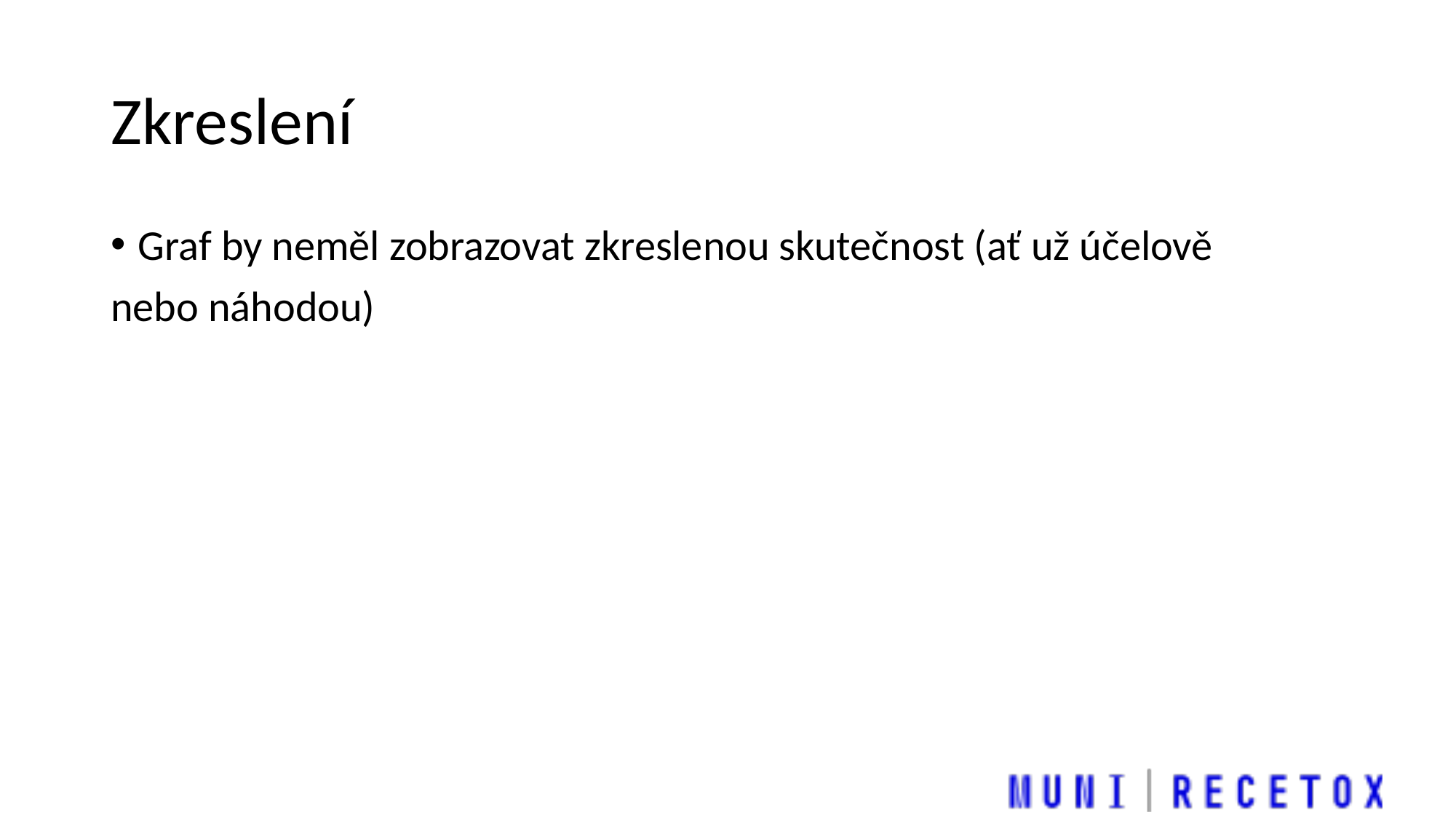

# Zkreslení
Graf by neměl zobrazovat zkreslenou skutečnost (ať už účelově
nebo náhodou)